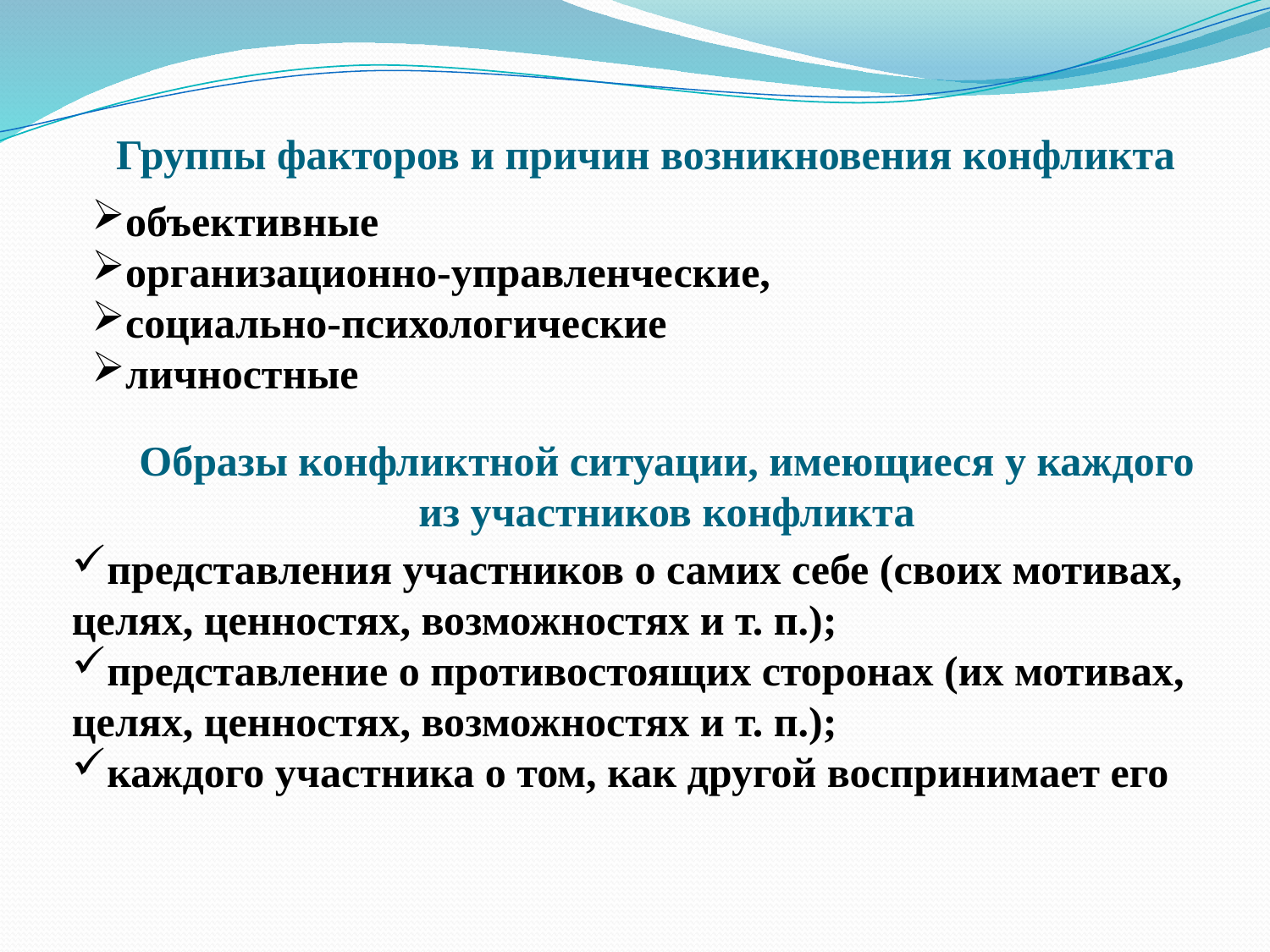

# Группы факторов и причин возникновения конфликта
объективные
организационно-управленческие,
социально-психологические
личностные
Образы конфликтной ситуации, имеющиеся у каждого из участников конфликта
представления участников о самих себе (своих мотивах, целях, ценностях, возможностях и т. п.);
представление о противостоящих сторонах (их мотивах, целях, ценностях, возможностях и т. п.);
каждого участника о том, как другой воспринимает его